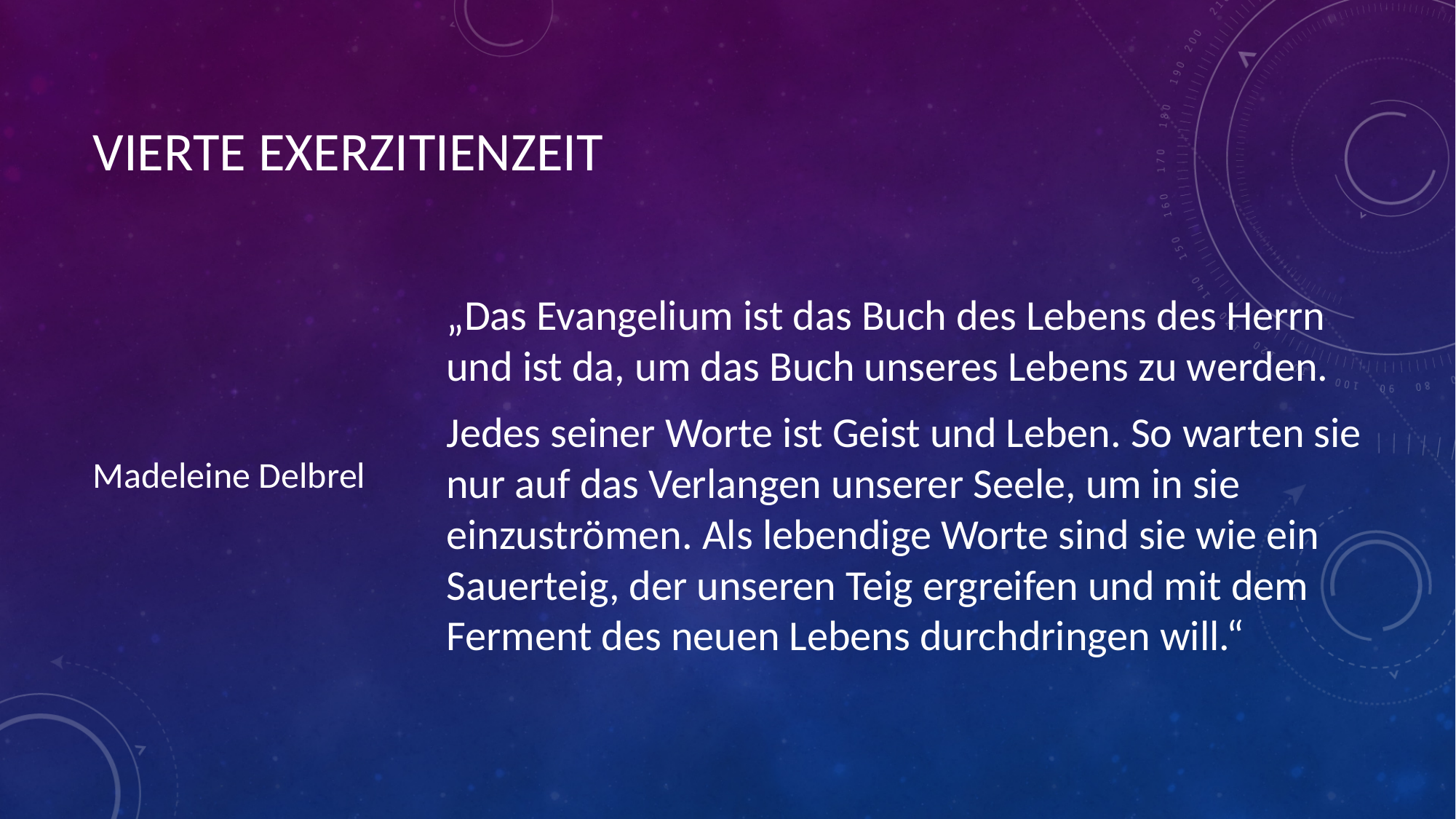

# Vierte Exerzitienzeit
Madeleine Delbrel
„Das Evangelium ist das Buch des Lebens des Herrn und ist da, um das Buch unseres Lebens zu werden.
Jedes seiner Worte ist Geist und Leben. So warten sie nur auf das Verlangen unserer Seele, um in sie einzuströmen. Als lebendige Worte sind sie wie ein Sauerteig, der unseren Teig ergreifen und mit dem Ferment des neuen Lebens durchdringen will.“